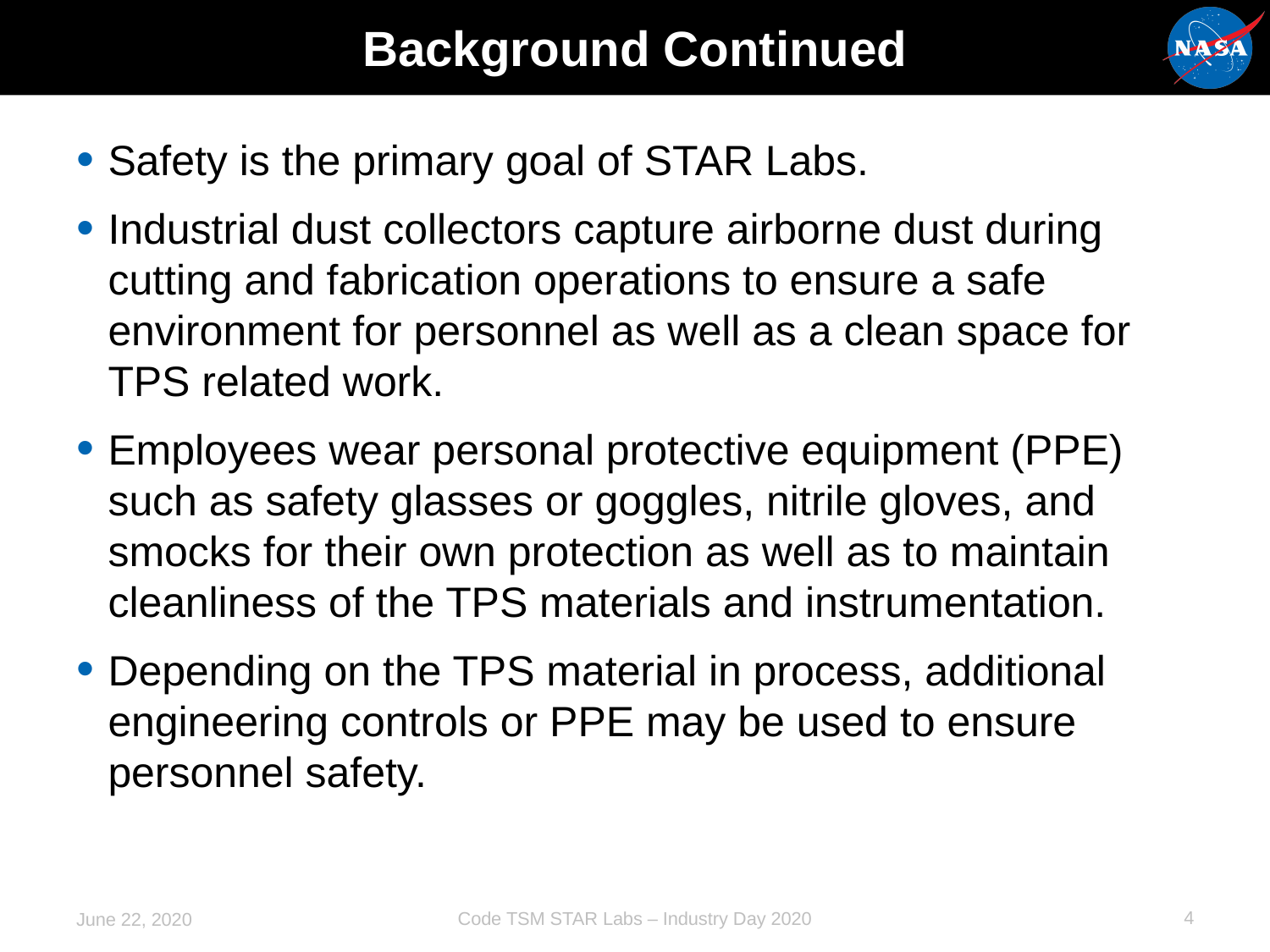

# Background Continued
Safety is the primary goal of STAR Labs.
Industrial dust collectors capture airborne dust during cutting and fabrication operations to ensure a safe environment for personnel as well as a clean space for TPS related work.
Employees wear personal protective equipment (PPE) such as safety glasses or goggles, nitrile gloves, and smocks for their own protection as well as to maintain cleanliness of the TPS materials and instrumentation.
Depending on the TPS material in process, additional engineering controls or PPE may be used to ensure personnel safety.

4
Code TSM STAR Labs – Industry Day 2020
June 22, 2020